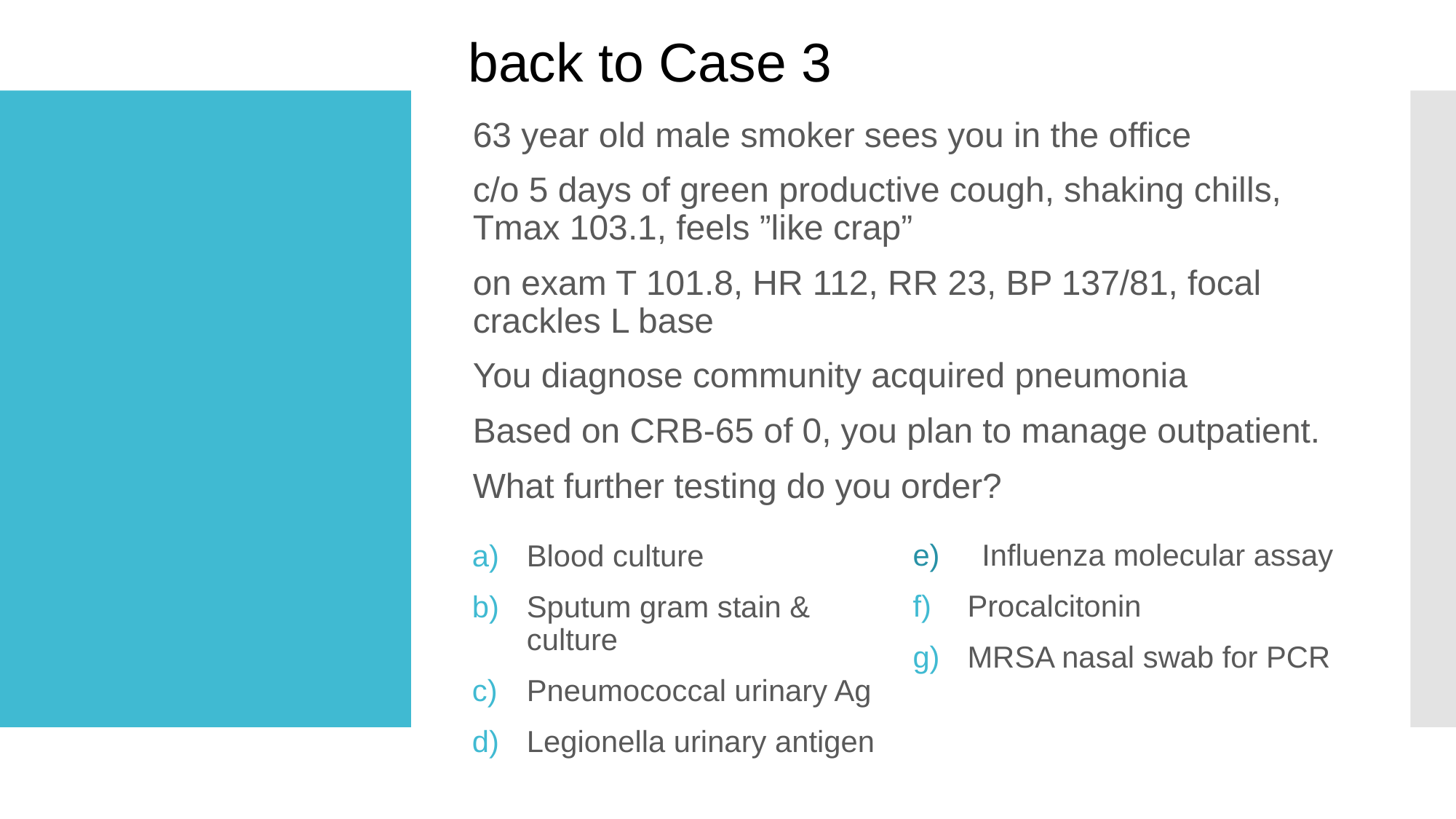

back to Case 3
63 year old male smoker sees you in the office
c/o 5 days of green productive cough, shaking chills, Tmax 103.1, feels ”like crap”
on exam T 101.8, HR 112, RR 23, BP 137/81, focal crackles L base
You diagnose community acquired pneumonia
Based on CRB-65 of 0, you plan to manage outpatient.
What further testing do you order?
#
e)     Influenza molecular assay
Procalcitonin
MRSA nasal swab for PCR
Blood culture
Sputum gram stain & culture
Pneumococcal urinary Ag
Legionella urinary antigen